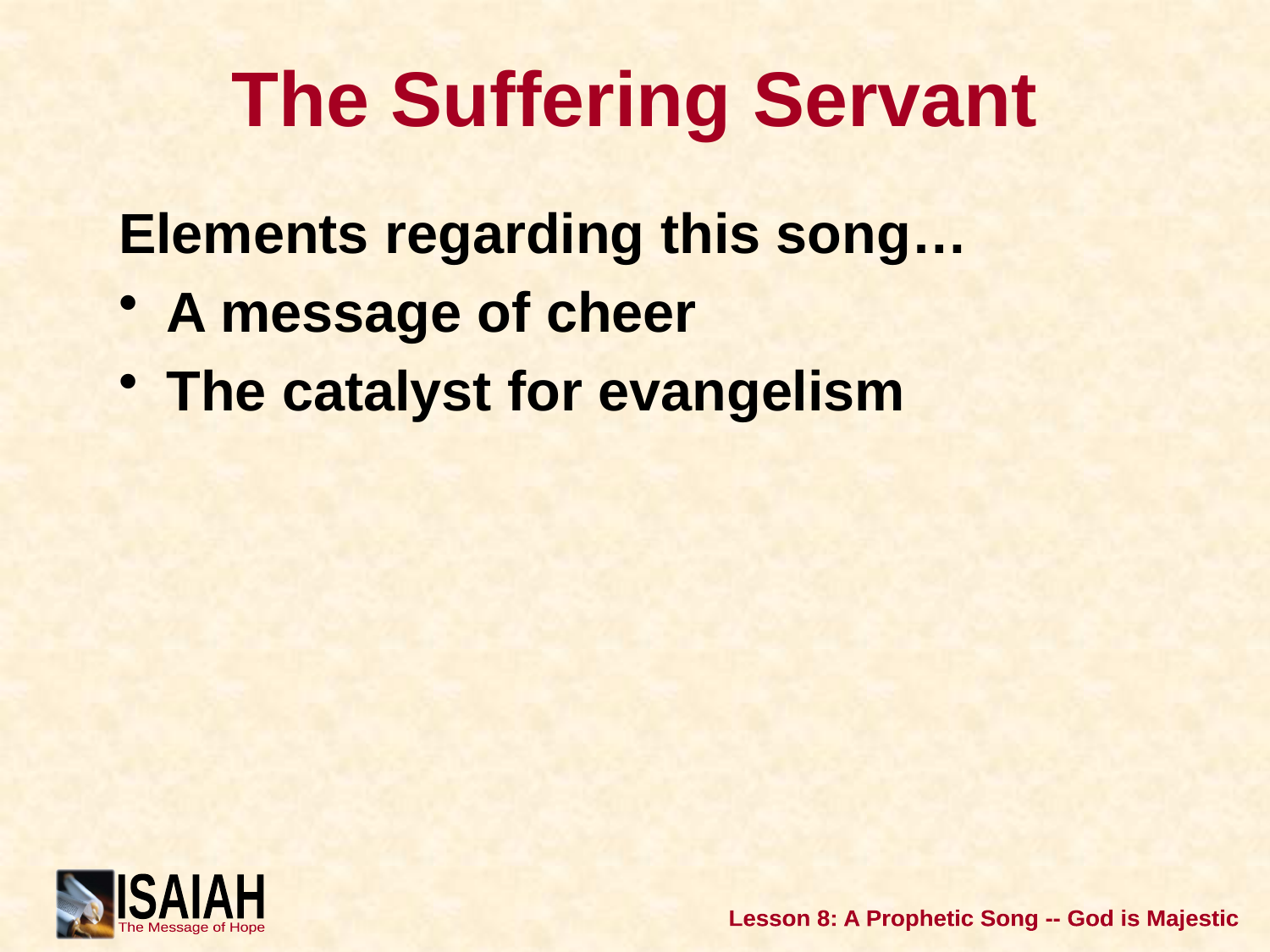

# The Suffering Servant
Elements regarding this song…
A message of cheer
The catalyst for evangelism